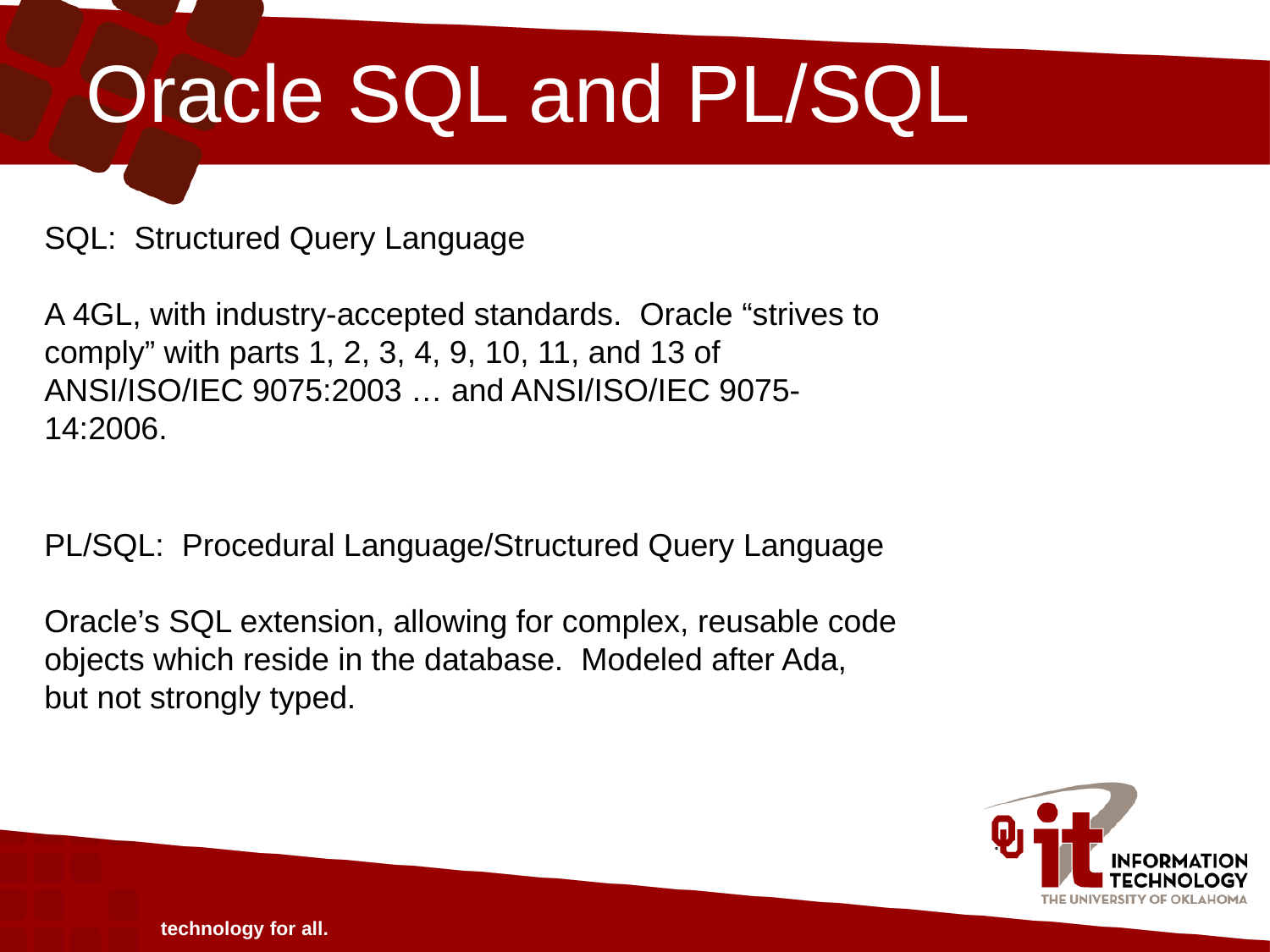

# Oracle SQL and PL/SQL
SQL:  Structured Query Language

A 4GL, with industry-accepted standards.  Oracle “strives to comply” with parts 1, 2, 3, 4, 9, 10, 11, and 13 of ANSI/ISO/IEC 9075:2003 … and ANSI/ISO/IEC 9075-14:2006.
PL/SQL:  Procedural Language/Structured Query Language

Oracle’s SQL extension, allowing for complex, reusable code objects which reside in the database.  Modeled after Ada, but not strongly typed.
technology for all.